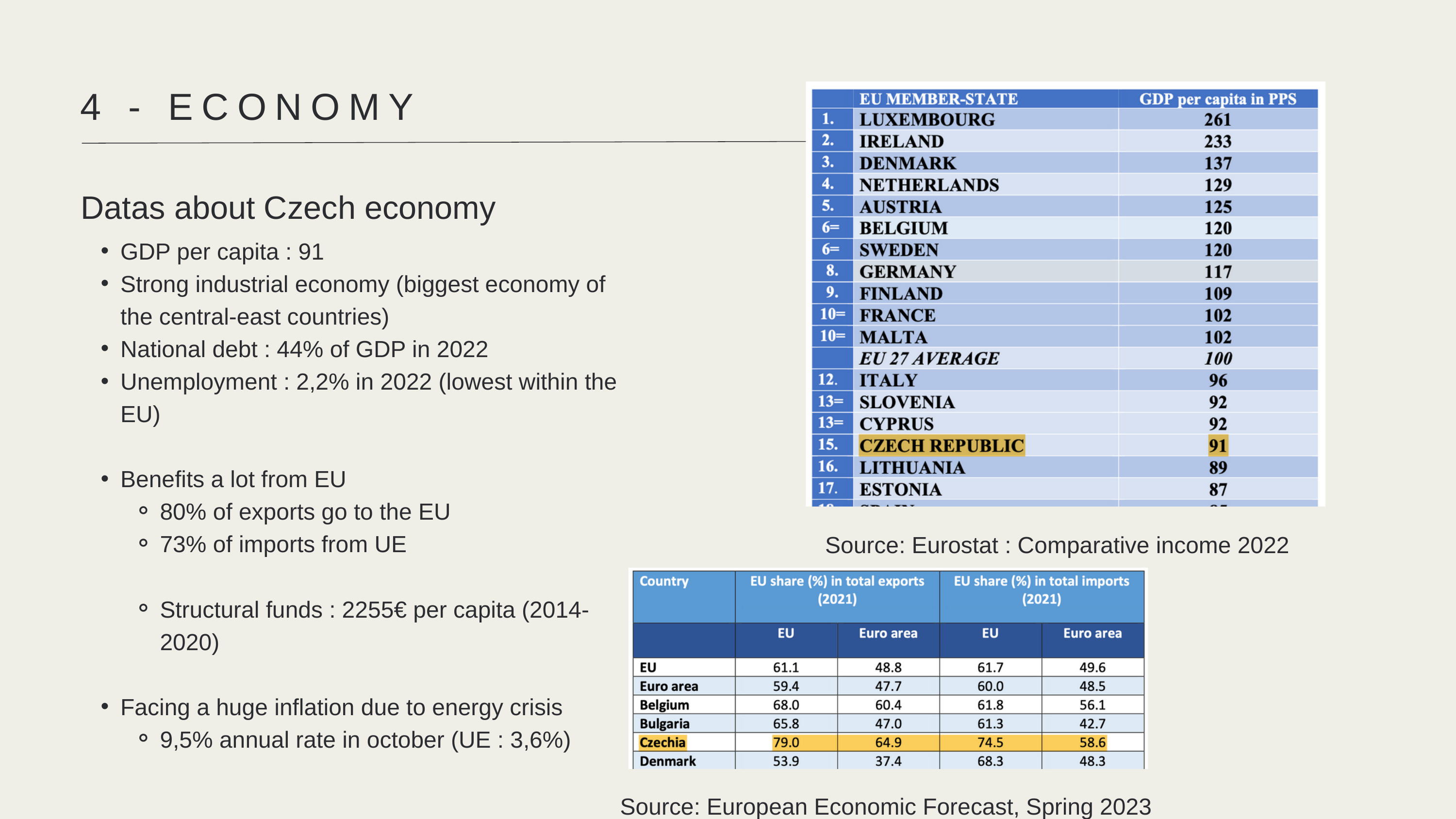

4 - ECONOMY

Source: Eurostat : Comparative income 2022

Datas about Czech economy
GDP per capita : 91
Strong industrial economy (biggest economy of the central-east countries)
National debt : 44% of GDP in 2022
Unemployment : 2,2% in 2022 (lowest within the EU)

Benefits a lot from EU
80% of exports go to the EU
73% of imports from UE

Structural funds : 2255€ per capita (2014-2020)

Facing a huge inflation due to energy crisis
9,5% annual rate in october (UE : 3,6%)

Source: European Economic Forecast, Spring 2023